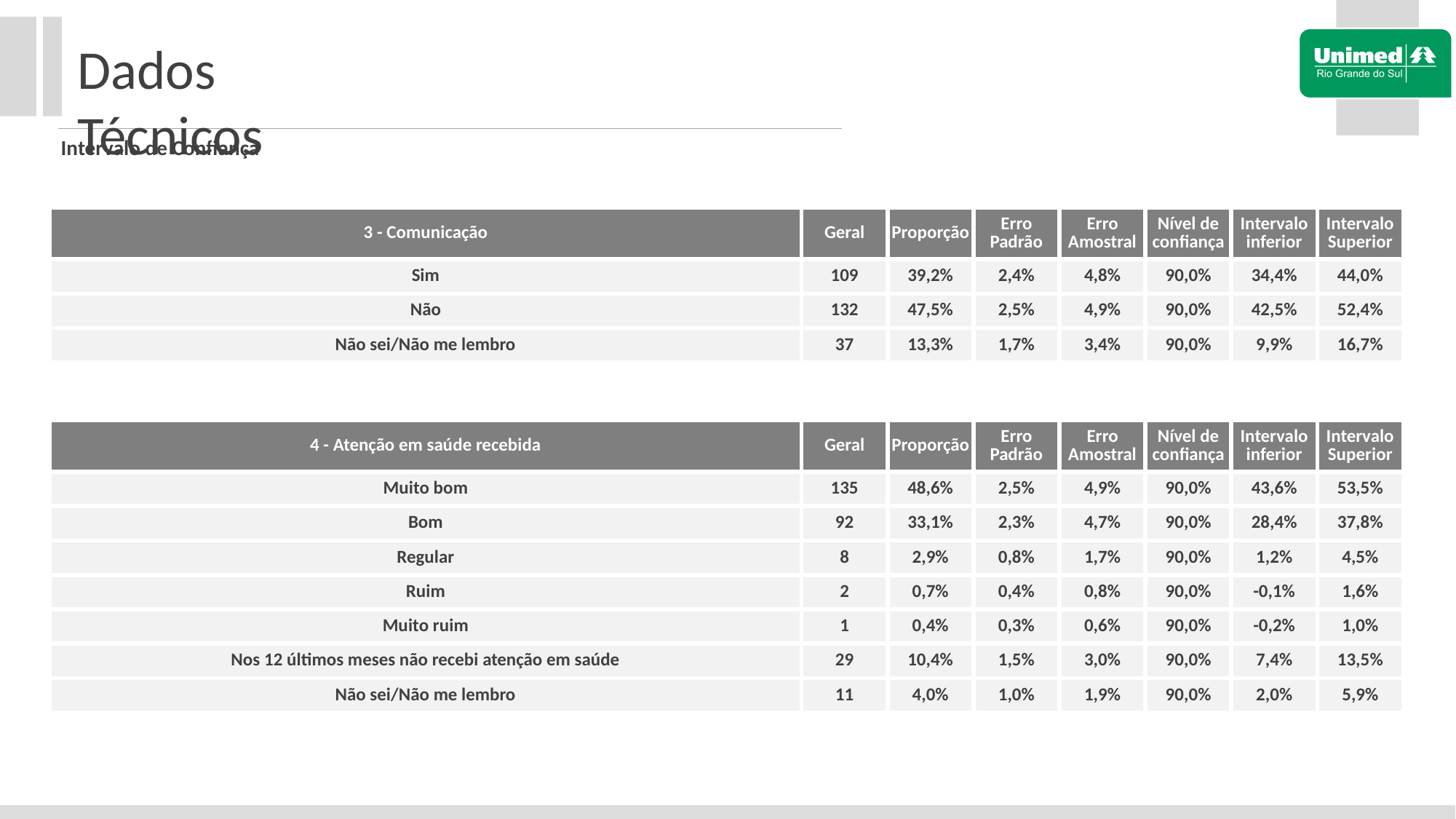

Dados Técnicos
Intervalo de Confiança
| 3 - Comunicação | Geral | Proporção | Erro Padrão | Erro Amostral | Nível de confiança | Intervalo inferior | Intervalo Superior |
| --- | --- | --- | --- | --- | --- | --- | --- |
| Sim | 109 | 39,2% | 2,4% | 4,8% | 90,0% | 34,4% | 44,0% |
| Não | 132 | 47,5% | 2,5% | 4,9% | 90,0% | 42,5% | 52,4% |
| Não sei/Não me lembro | 37 | 13,3% | 1,7% | 3,4% | 90,0% | 9,9% | 16,7% |
| 4 - Atenção em saúde recebida | Geral | Proporção | Erro Padrão | Erro Amostral | Nível de confiança | Intervalo inferior | Intervalo Superior |
| --- | --- | --- | --- | --- | --- | --- | --- |
| Muito bom | 135 | 48,6% | 2,5% | 4,9% | 90,0% | 43,6% | 53,5% |
| Bom | 92 | 33,1% | 2,3% | 4,7% | 90,0% | 28,4% | 37,8% |
| Regular | 8 | 2,9% | 0,8% | 1,7% | 90,0% | 1,2% | 4,5% |
| Ruim | 2 | 0,7% | 0,4% | 0,8% | 90,0% | -0,1% | 1,6% |
| Muito ruim | 1 | 0,4% | 0,3% | 0,6% | 90,0% | -0,2% | 1,0% |
| Nos 12 últimos meses não recebi atenção em saúde | 29 | 10,4% | 1,5% | 3,0% | 90,0% | 7,4% | 13,5% |
| Não sei/Não me lembro | 11 | 4,0% | 1,0% | 1,9% | 90,0% | 2,0% | 5,9% |
|  |  |  |  |  |  |  |  |